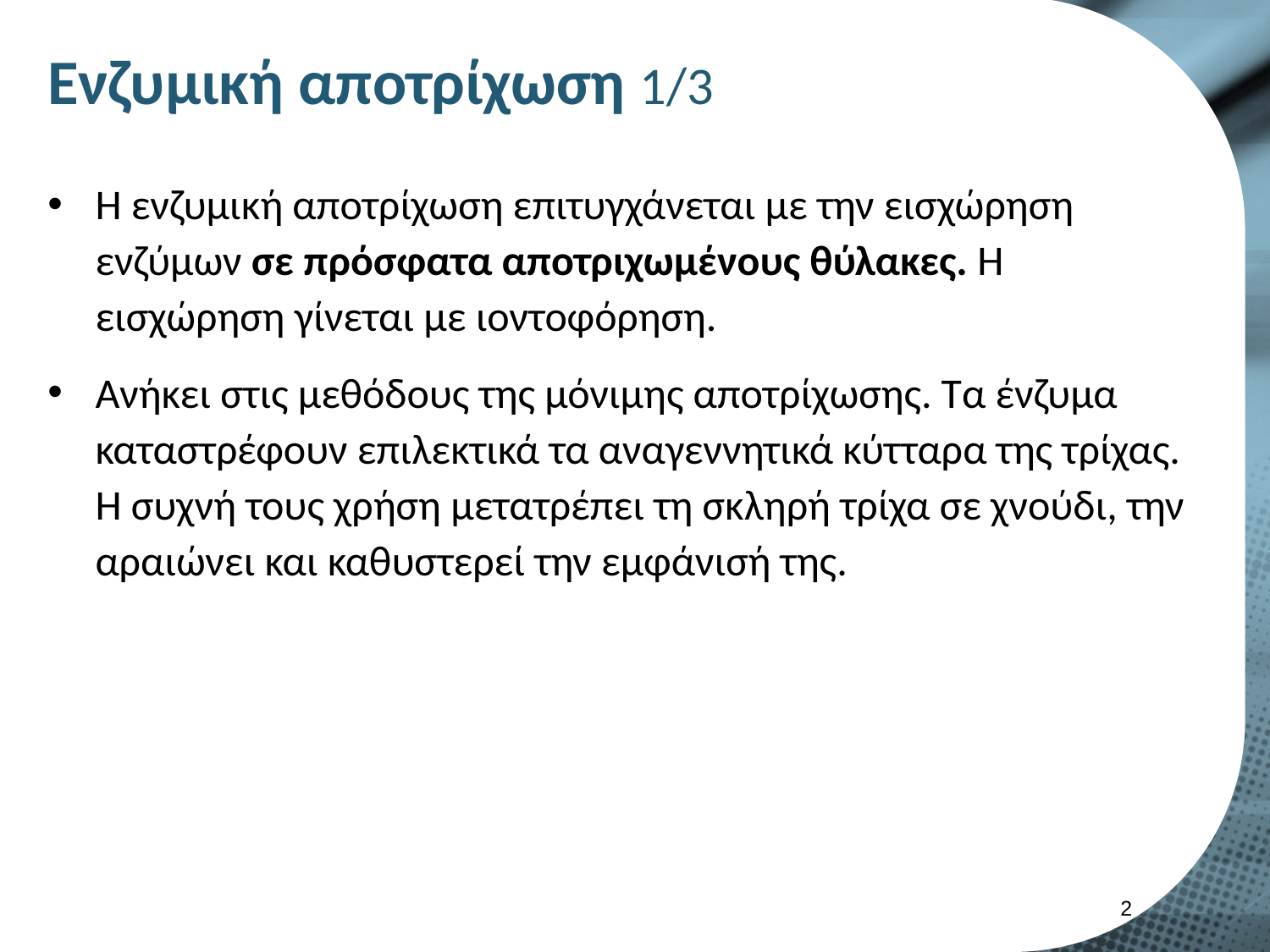

# Ενζυμική αποτρίχωση 1/3
Η ενζυμική αποτρίχωση επιτυγχάνεται με την εισχώρηση ενζύμων σε πρόσφατα αποτριχωμένους θύλακες. Η εισχώρηση γίνεται με ιοντοφόρηση.
Ανήκει στις μεθόδους της μόνιμης αποτρίχωσης. Τα ένζυμα καταστρέφουν επιλεκτικά τα αναγεννητικά κύτταρα της τρίχας. Η συχνή τους χρήση μετατρέπει τη σκληρή τρίχα σε χνούδι, την αραιώνει και καθυστερεί την εμφάνισή της.
2